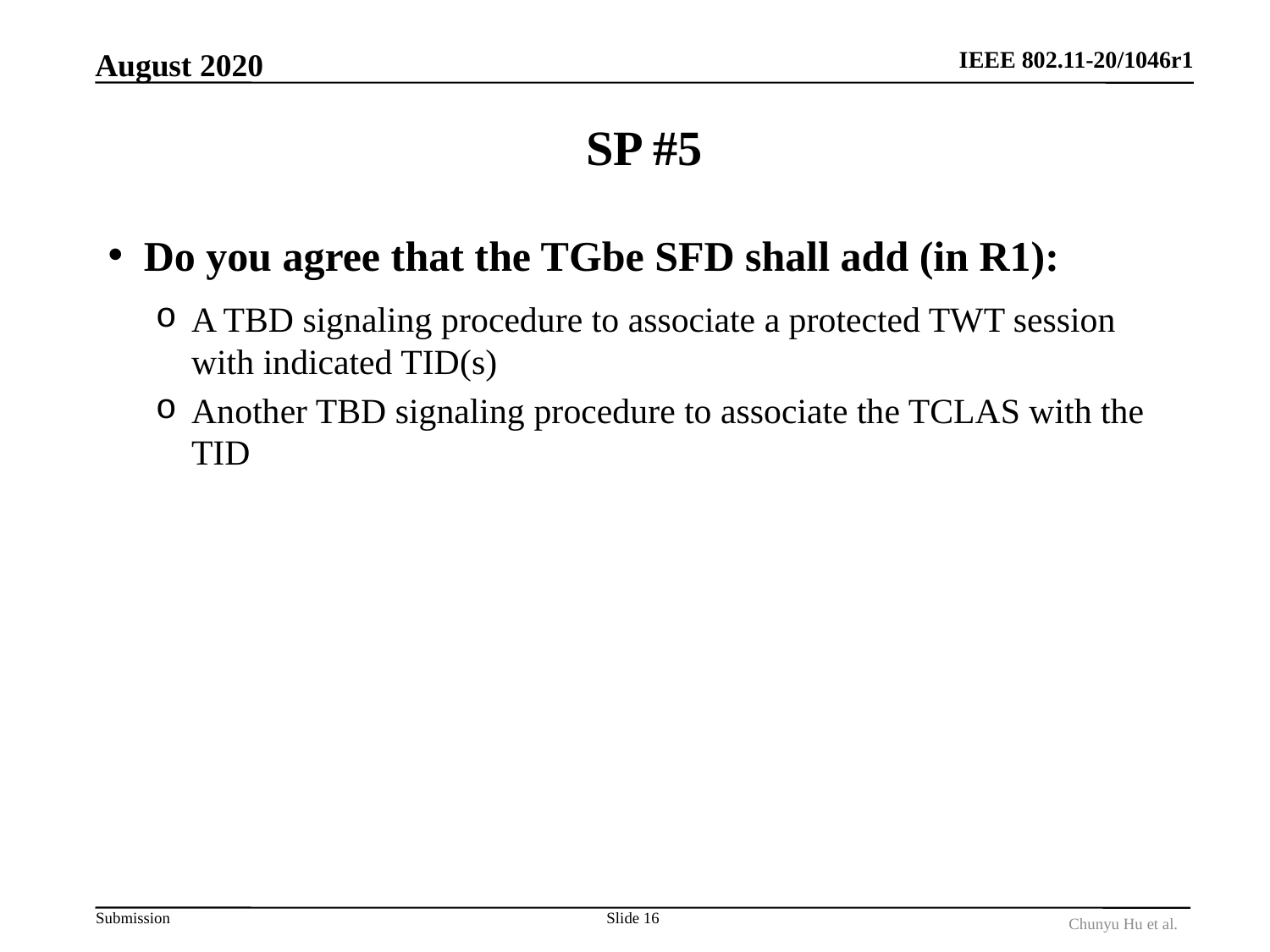

August 2020
# SP #5
Do you agree that the TGbe SFD shall add (in R1):
A TBD signaling procedure to associate a protected TWT session with indicated TID(s)
Another TBD signaling procedure to associate the TCLAS with the TID

Slide 16
Chunyu Hu et al.